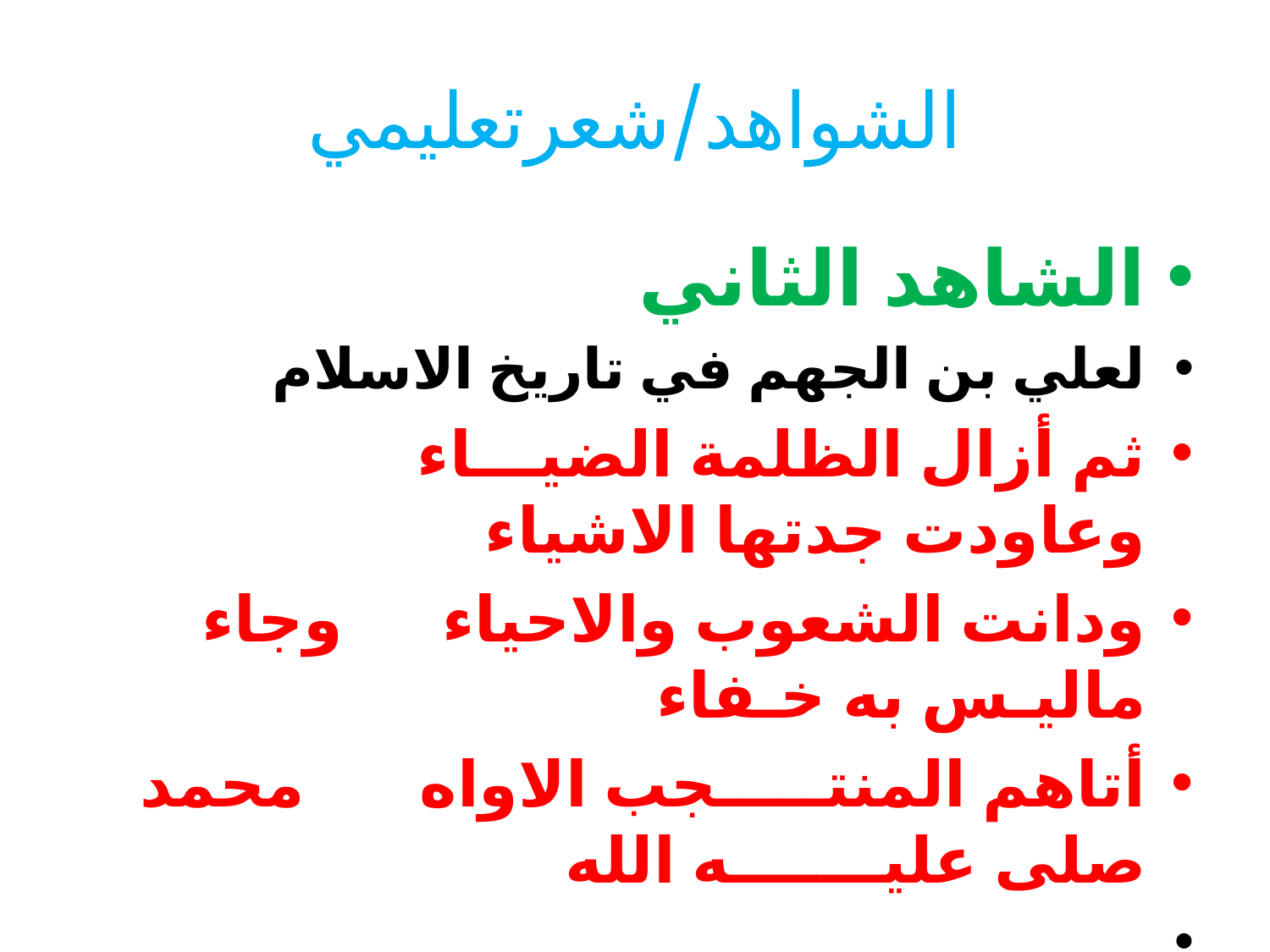

# الشواهد/شعرتعليمي
الشاهد الثاني
لعلي بن الجهم في تاريخ الاسلام
ثم أزال الظلمة الضيـــاء      وعاودت جدتها الاشياء
ودانت الشعوب والاحياء      وجاء ماليـس به خـفاء
أتاهم المنتـــــجب الاواه       محمد صلى عليـــــــه الله